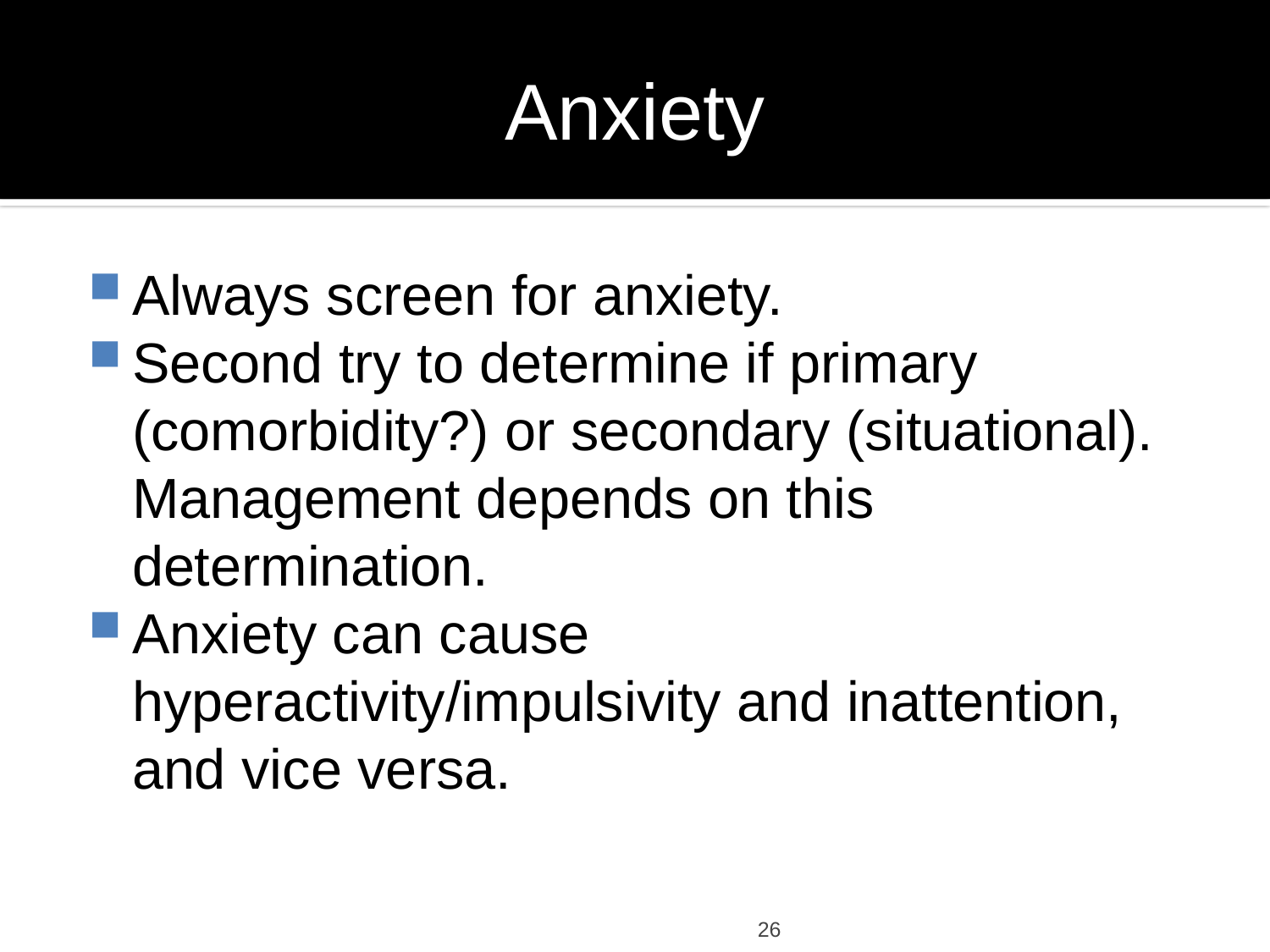

# Anxiety
Always screen for anxiety.
Second try to determine if primary (comorbidity?) or secondary (situational).  Management depends on this determination.
Anxiety can cause hyperactivity/impulsivity and inattention, and vice versa.
26